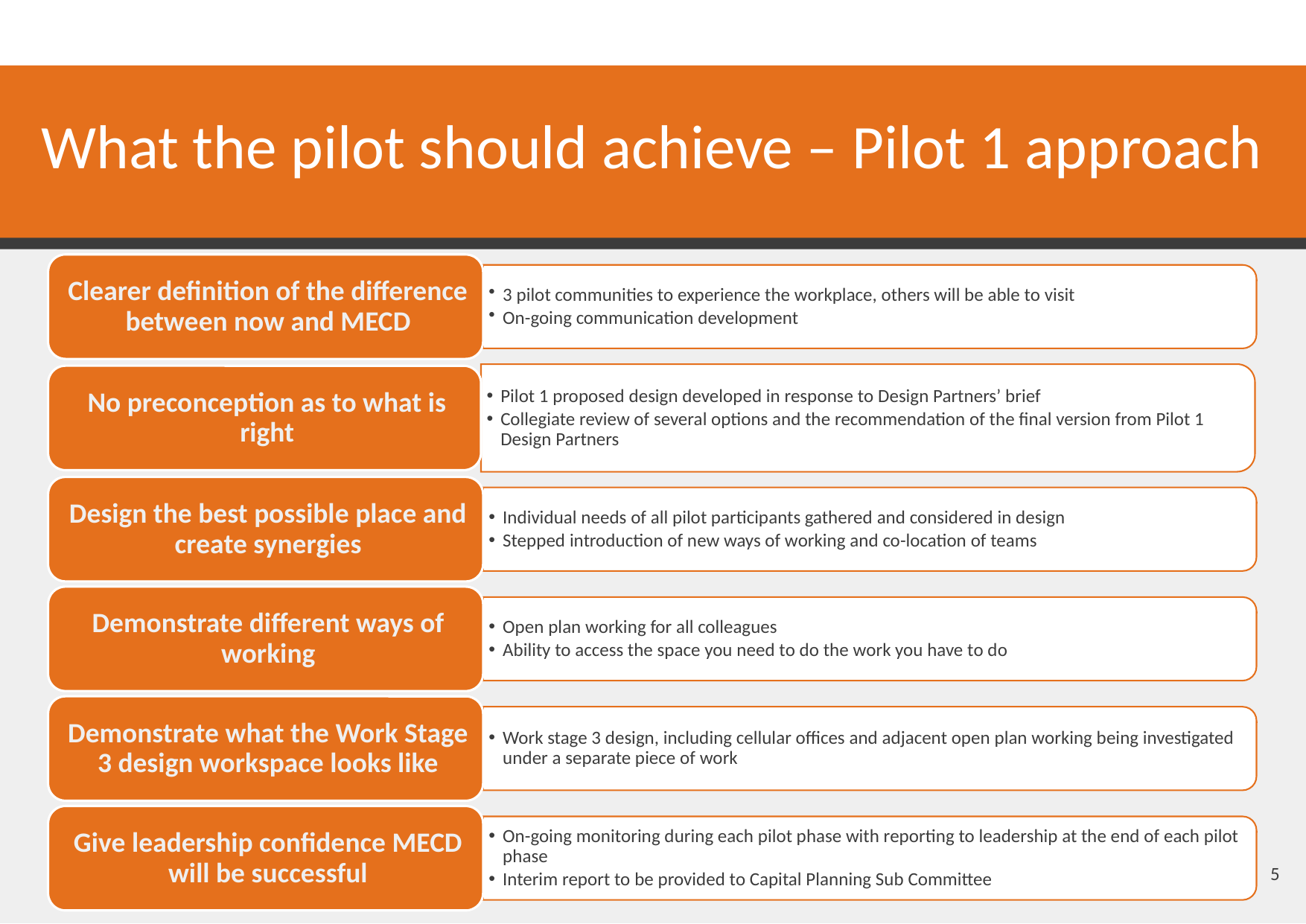

What the pilot should achieve – Pilot 1 approach
3 pilot communities to experience the workplace, others will be able to visit
On-going communication development
Clearer definition of the difference between now and MECD
Pilot 1 proposed design developed in response to Design Partners’ brief
Collegiate review of several options and the recommendation of the final version from Pilot 1 Design Partners
No preconception as to what is right
Individual needs of all pilot participants gathered and considered in design
Stepped introduction of new ways of working and co-location of teams
Design the best possible place and create synergies
Open plan working for all colleagues
Ability to access the space you need to do the work you have to do
Demonstrate different ways of working
Work stage 3 design, including cellular offices and adjacent open plan working being investigated under a separate piece of work
Demonstrate what the Work Stage 3 design workspace looks like
On-going monitoring during each pilot phase with reporting to leadership at the end of each pilot phase
Interim report to be provided to Capital Planning Sub Committee
Give leadership confidence MECD will be successful
5